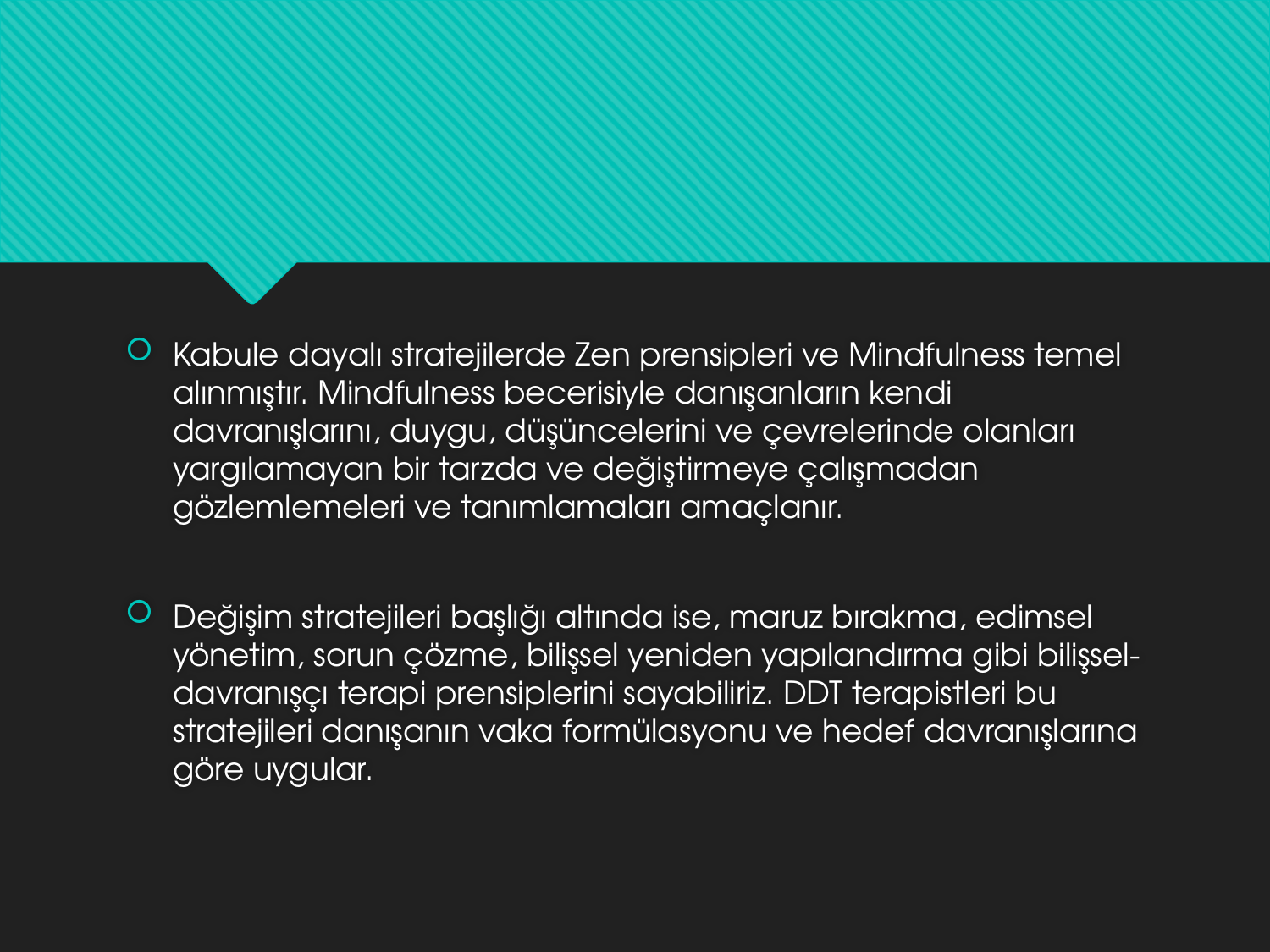

#
Kabule dayalı stratejilerde Zen prensipleri ve Mindfulness temel alınmıştır. Mindfulness becerisiyle danışanların kendi davranışlarını, duygu, düşüncelerini ve çevrelerinde olanları yargılamayan bir tarzda ve değiştirmeye çalışmadan gözlemlemeleri ve tanımlamaları amaçlanır.

Değişim stratejileri başlığı altında ise, maruz bırakma, edimsel yönetim, sorun çözme, bilişsel yeniden yapılandırma gibi bilişsel-davranışçı terapi prensiplerini sayabiliriz. DDT terapistleri bu stratejileri danışanın vaka formülasyonu ve hedef davranışlarına göre uygular.